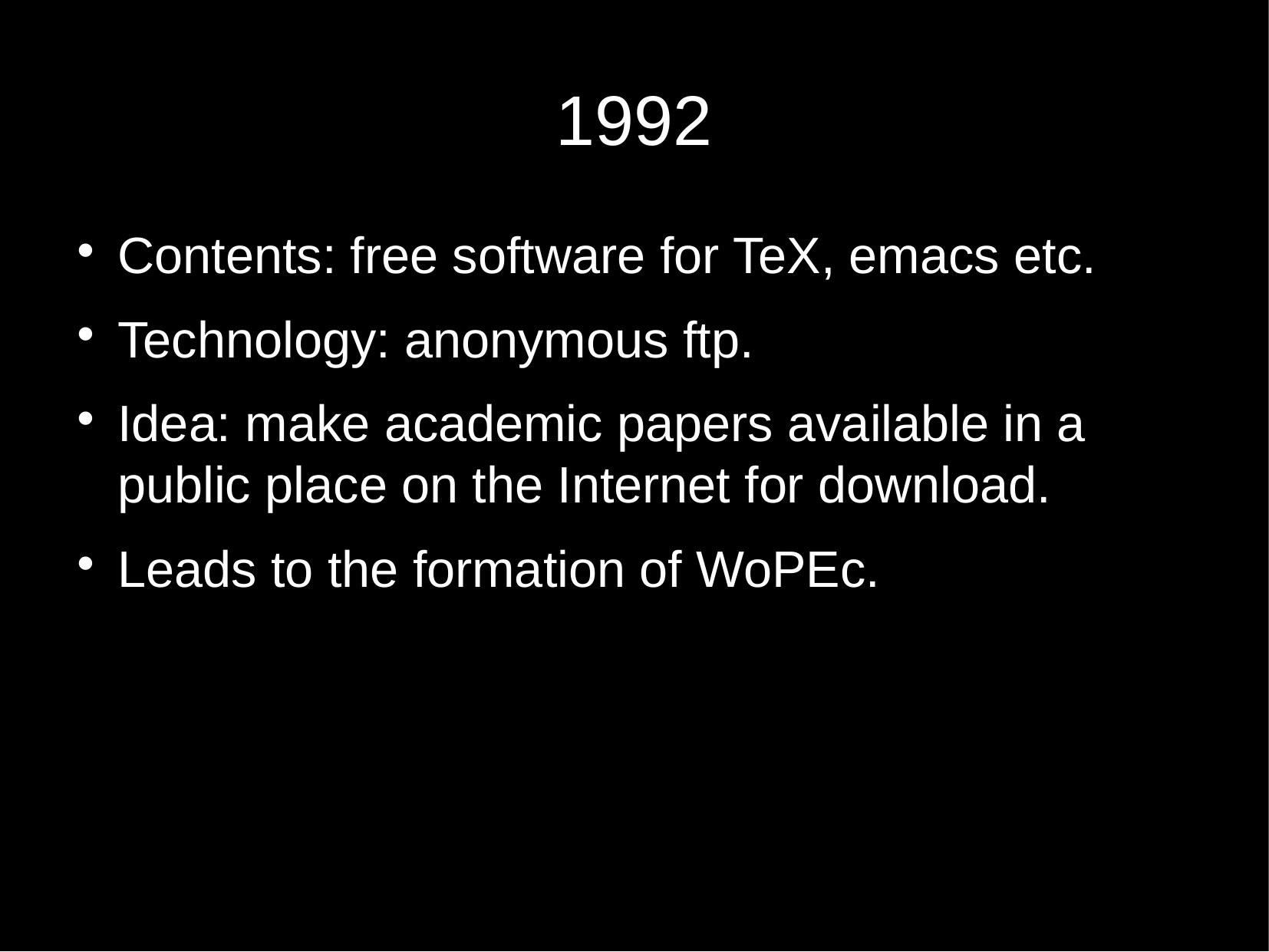

1992
Contents: free software for TeX, emacs etc.
Technology: anonymous ftp.
Idea: make academic papers available in a public place on the Internet for download.
Leads to the formation of WoPEc.